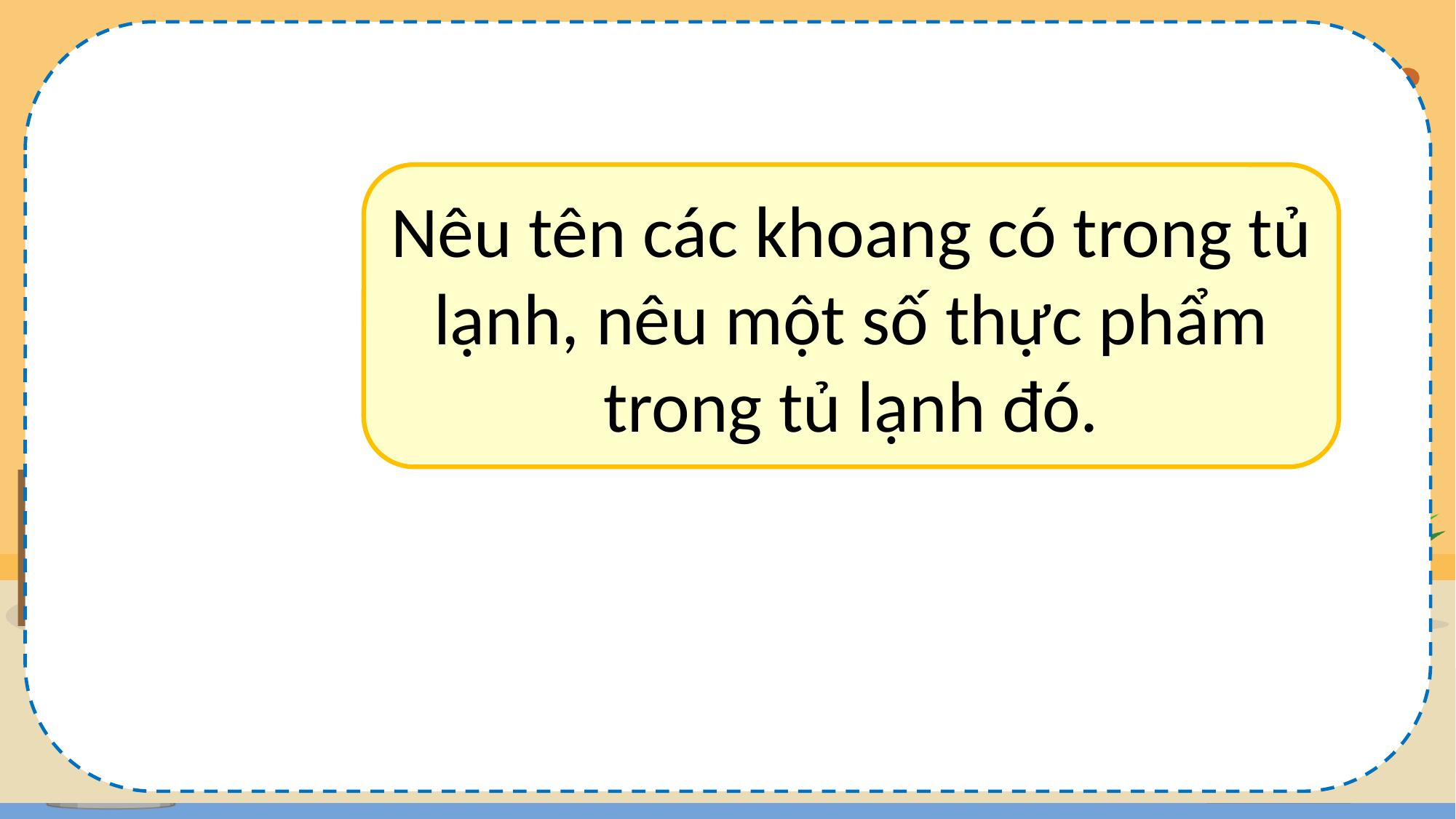

Nêu tên các khoang có trong tủ lạnh, nêu một số thực phẩm trong tủ lạnh đó.